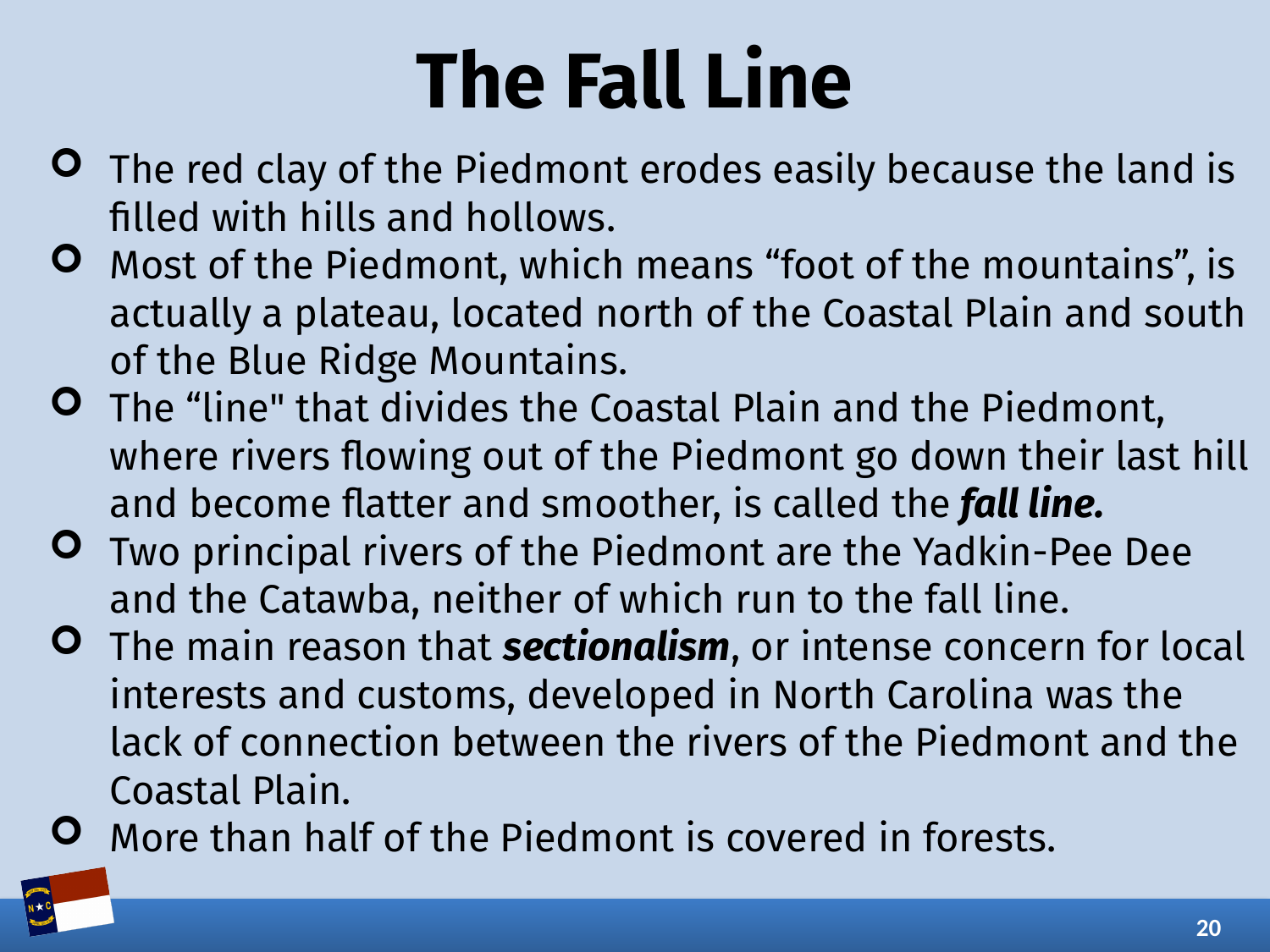

# The Fall Line
The red clay of the Piedmont erodes easily because the land is filled with hills and hollows.
Most of the Piedmont, which means “foot of the mountains”, is actually a plateau, located north of the Coastal Plain and south of the Blue Ridge Mountains.
The “line" that divides the Coastal Plain and the Piedmont, where rivers flowing out of the Piedmont go down their last hill and become flatter and smoother, is called the fall line.
Two principal rivers of the Piedmont are the Yadkin-Pee Dee and the Catawba, neither of which run to the fall line.
The main reason that sectionalism, or intense concern for local interests and customs, developed in North Carolina was the lack of connection between the rivers of the Piedmont and the Coastal Plain.
More than half of the Piedmont is covered in forests.
20